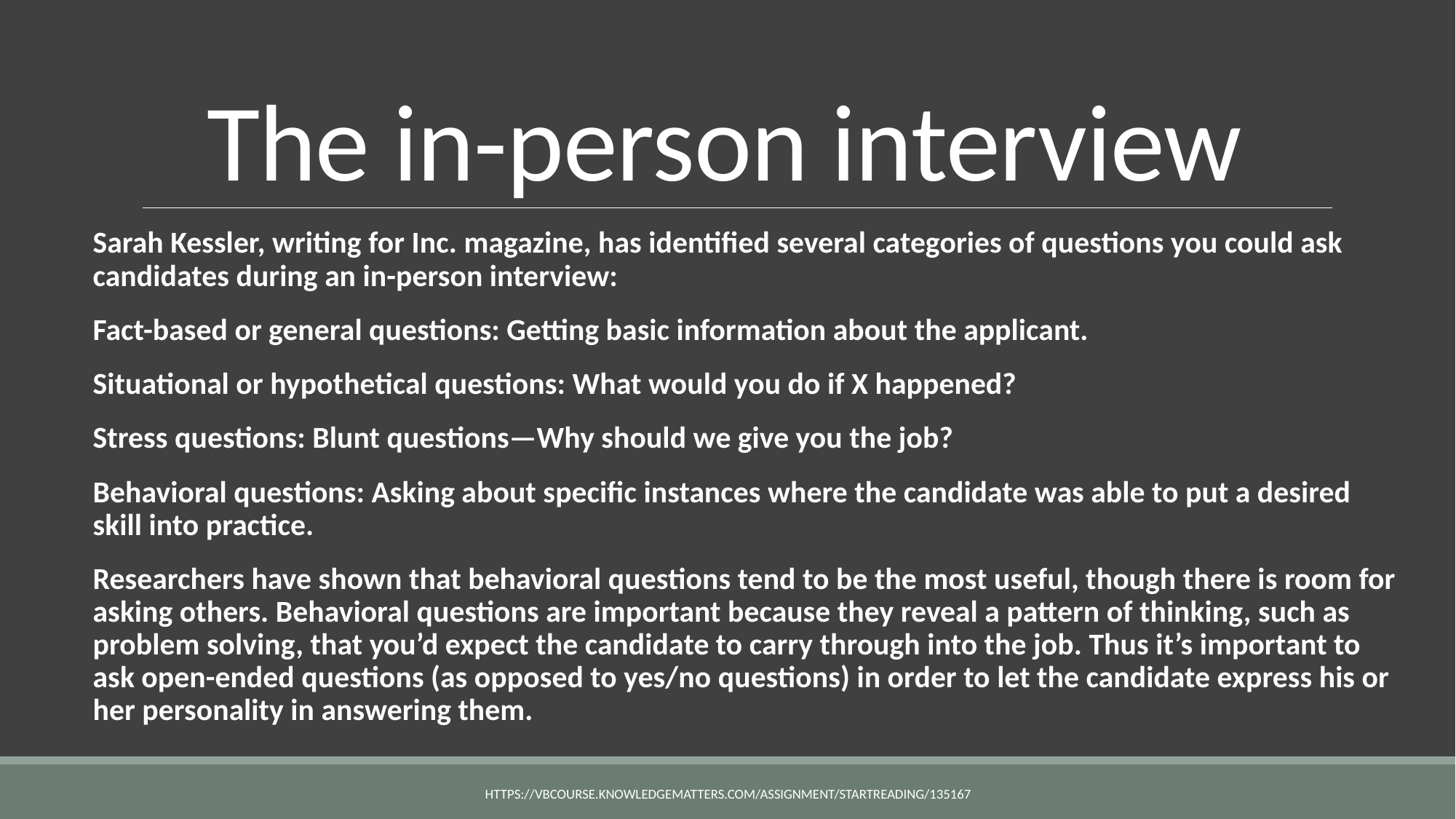

# The in-person interview
Sarah Kessler, writing for Inc. magazine, has identified several categories of questions you could ask candidates during an in-person interview:
Fact-based or general questions: Getting basic information about the applicant.
Situational or hypothetical questions: What would you do if X happened?
Stress questions: Blunt questions—Why should we give you the job?
Behavioral questions: Asking about specific instances where the candidate was able to put a desired skill into practice.
Researchers have shown that behavioral questions tend to be the most useful, though there is room for asking others. Behavioral questions are important because they reveal a pattern of thinking, such as problem solving, that you’d expect the candidate to carry through into the job. Thus it’s important to ask open-ended questions (as opposed to yes/no questions) in order to let the candidate express his or her personality in answering them.

https://vbcourse.knowledgematters.com/assignment/startReading/135167